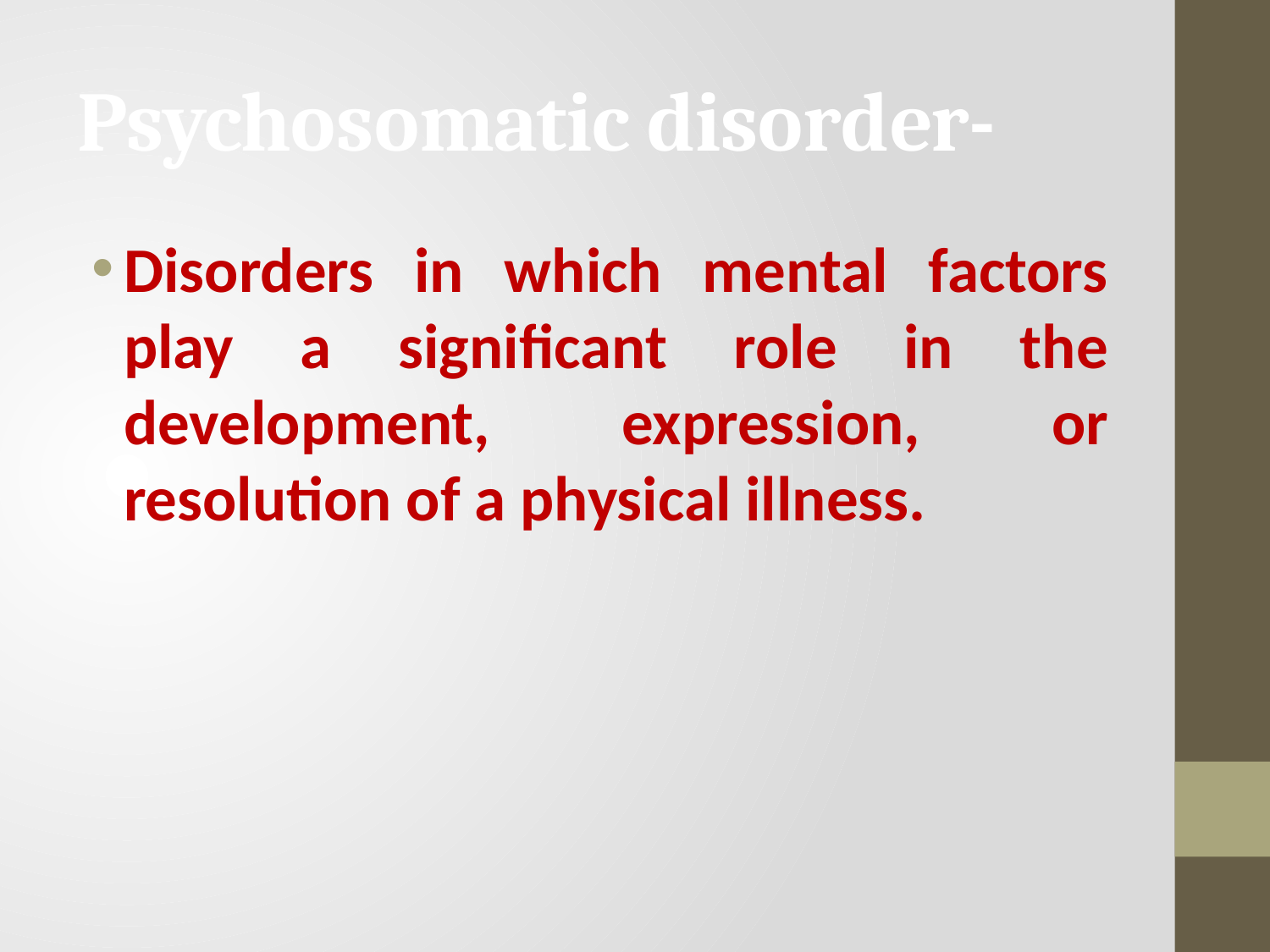

# Psychosomatic disorder-
Disorders in which mental factors play a significant role in the development, expression, or resolution of a physical illness.